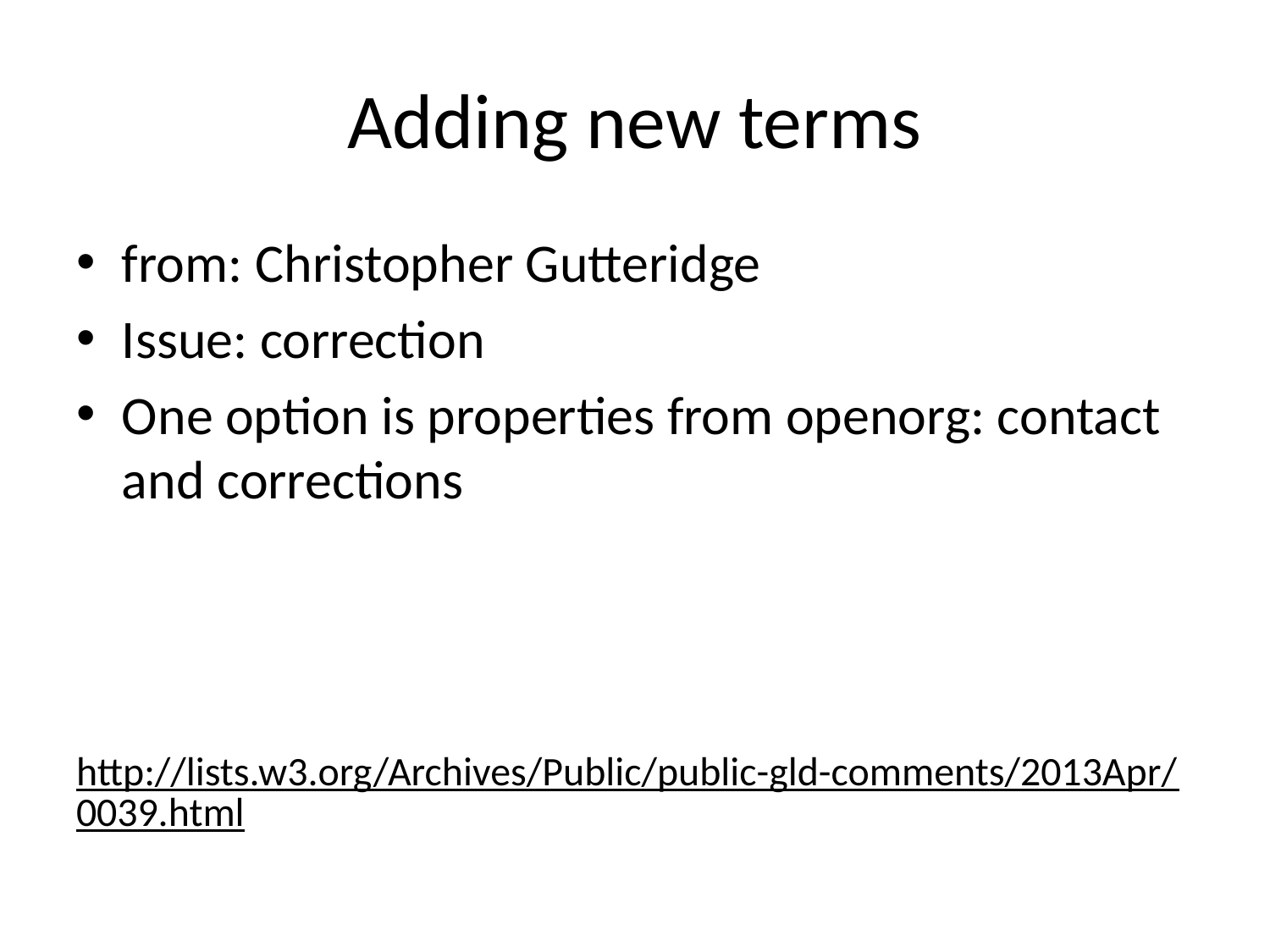

# Adding new terms
from: Christopher Gutteridge
Issue: correction
One option is properties from openorg: contact and corrections

http://lists.w3.org/Archives/Public/public-gld-comments/2013Apr/0039.html